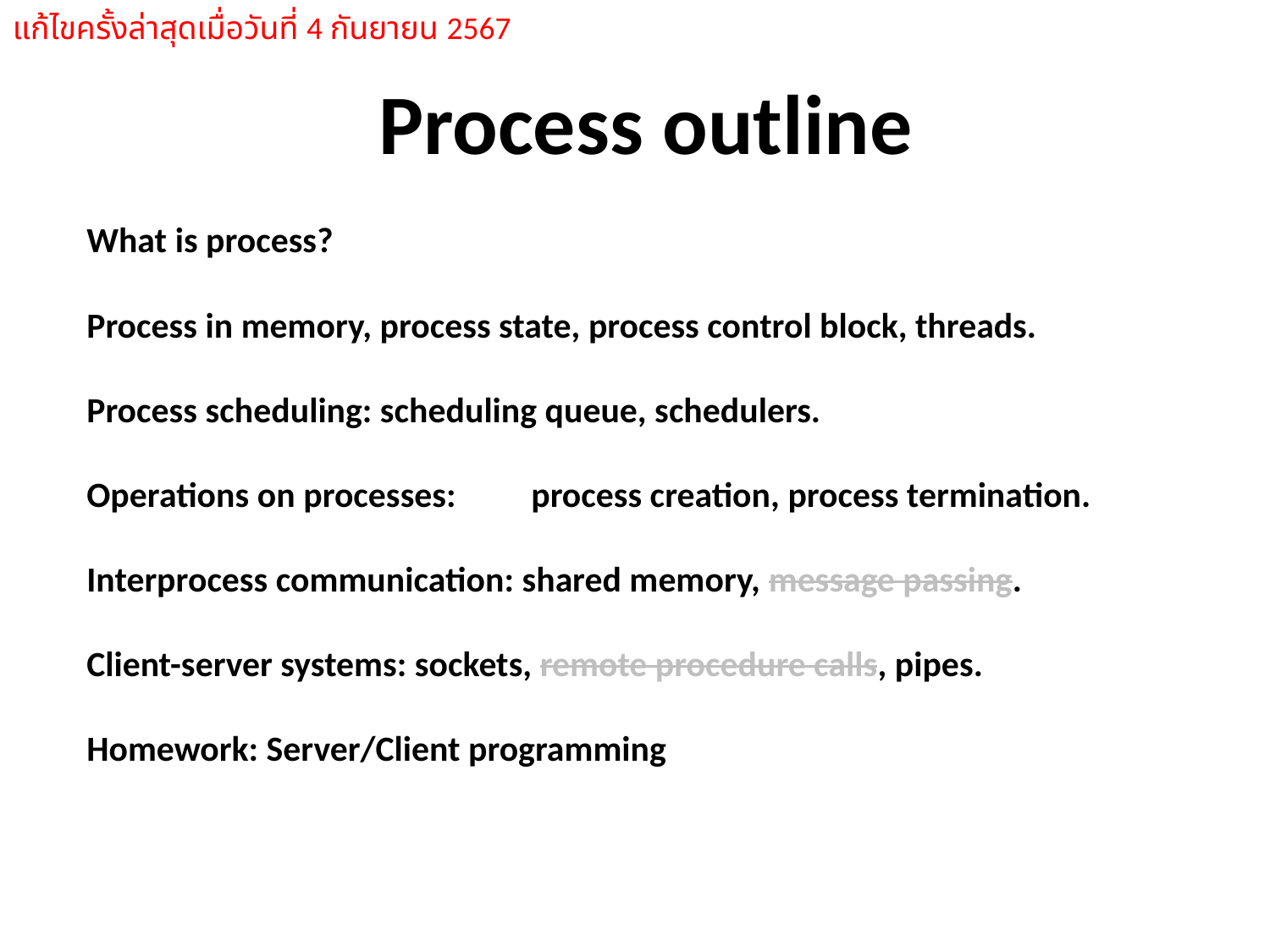

แก้ไขครั้งล่าสุดเมื่อวันที่ 4 กันยายน 2567
Process outline
What is process?

Process in memory, process state, process control block, threads.

Process scheduling: scheduling queue, schedulers.

Operations on processes:	process creation, process termination.

Interprocess communication: shared memory, message passing.

Client-server systems: sockets, remote procedure calls, pipes.

Homework: Server/Client programming